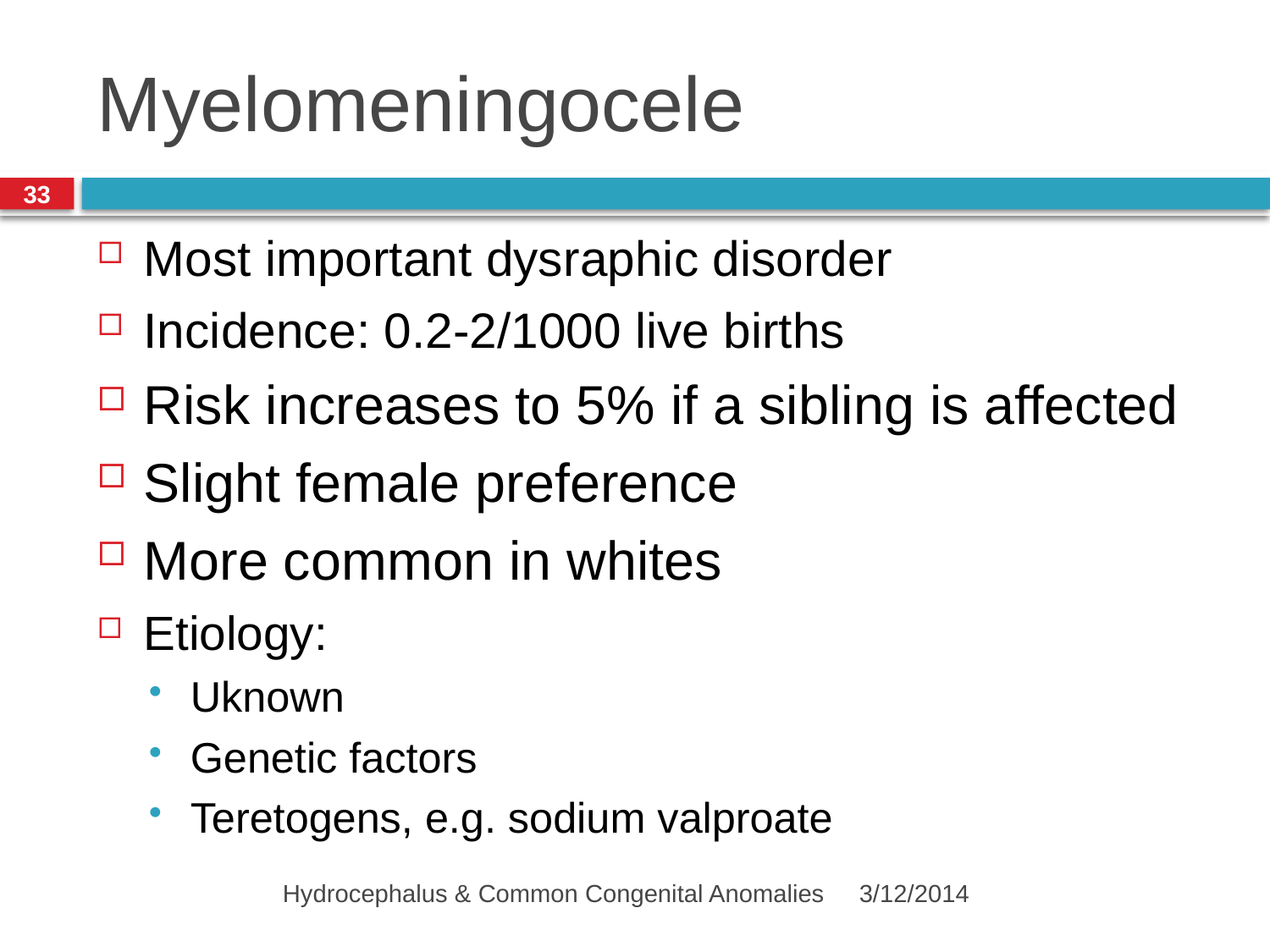

# Myelomeningocele
33
Most important dysraphic disorder
Incidence: 0.2-2/1000 live births
Risk increases to 5% if a sibling is affected
Slight female preference
More common in whites
Etiology:
Uknown
Genetic factors
Teretogens, e.g. sodium valproate

Hydrocephalus & Common Congenital Anomalies
3/12/2014